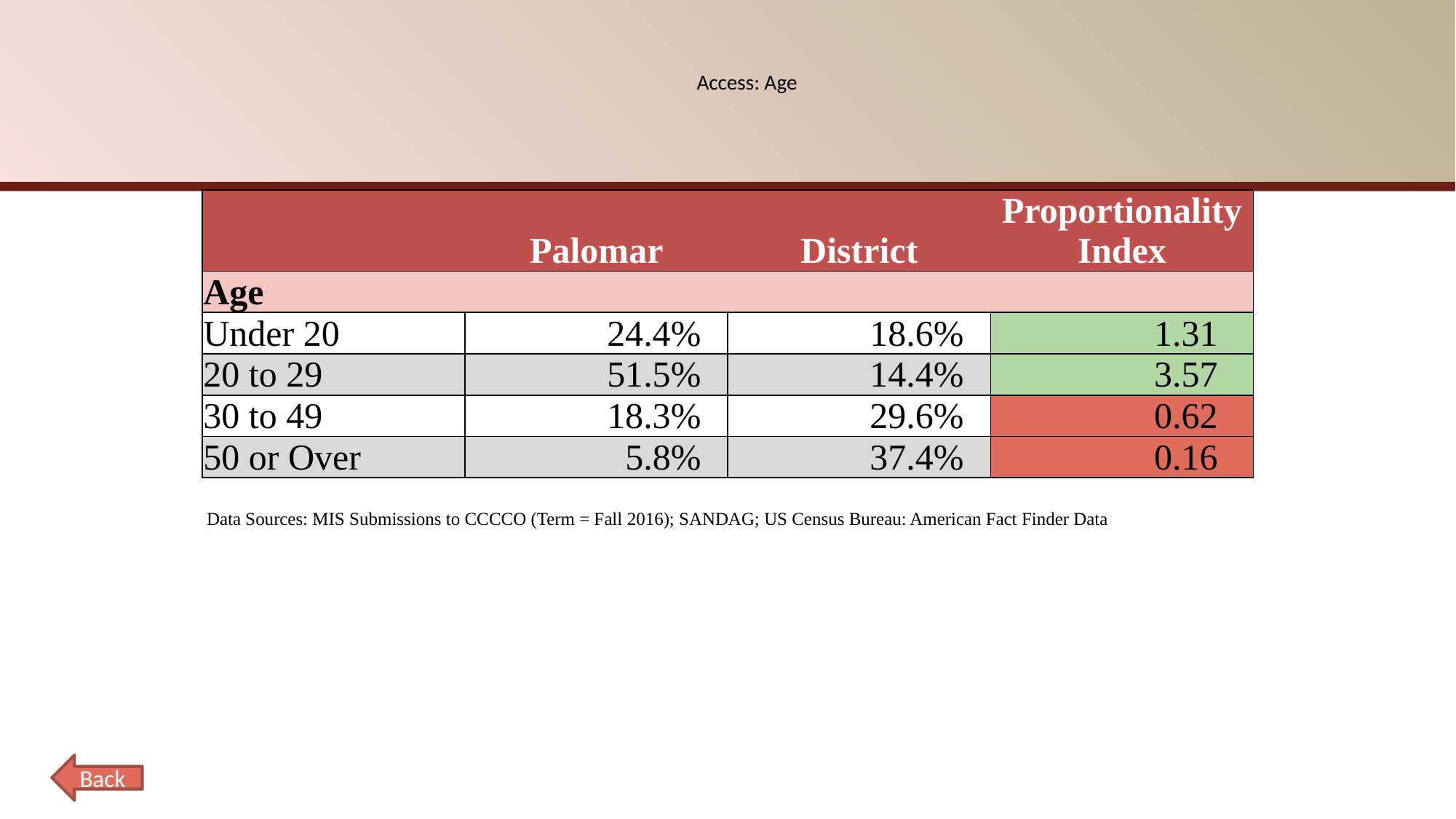

# Access: Age
|  | Palomar | District | Proportionality Index |
| --- | --- | --- | --- |
| Age |  |  |  |
| Under 20 | 24.4% | 18.6% | 1.31 |
| 20 to 29 | 51.5% | 14.4% | 3.57 |
| 30 to 49 | 18.3% | 29.6% | 0.62 |
| 50 or Over | 5.8% | 37.4% | 0.16 |
Data Sources: MIS Submissions to CCCCO (Term = Fall 2016); SANDAG; US Census Bureau: American Fact Finder Data
Back